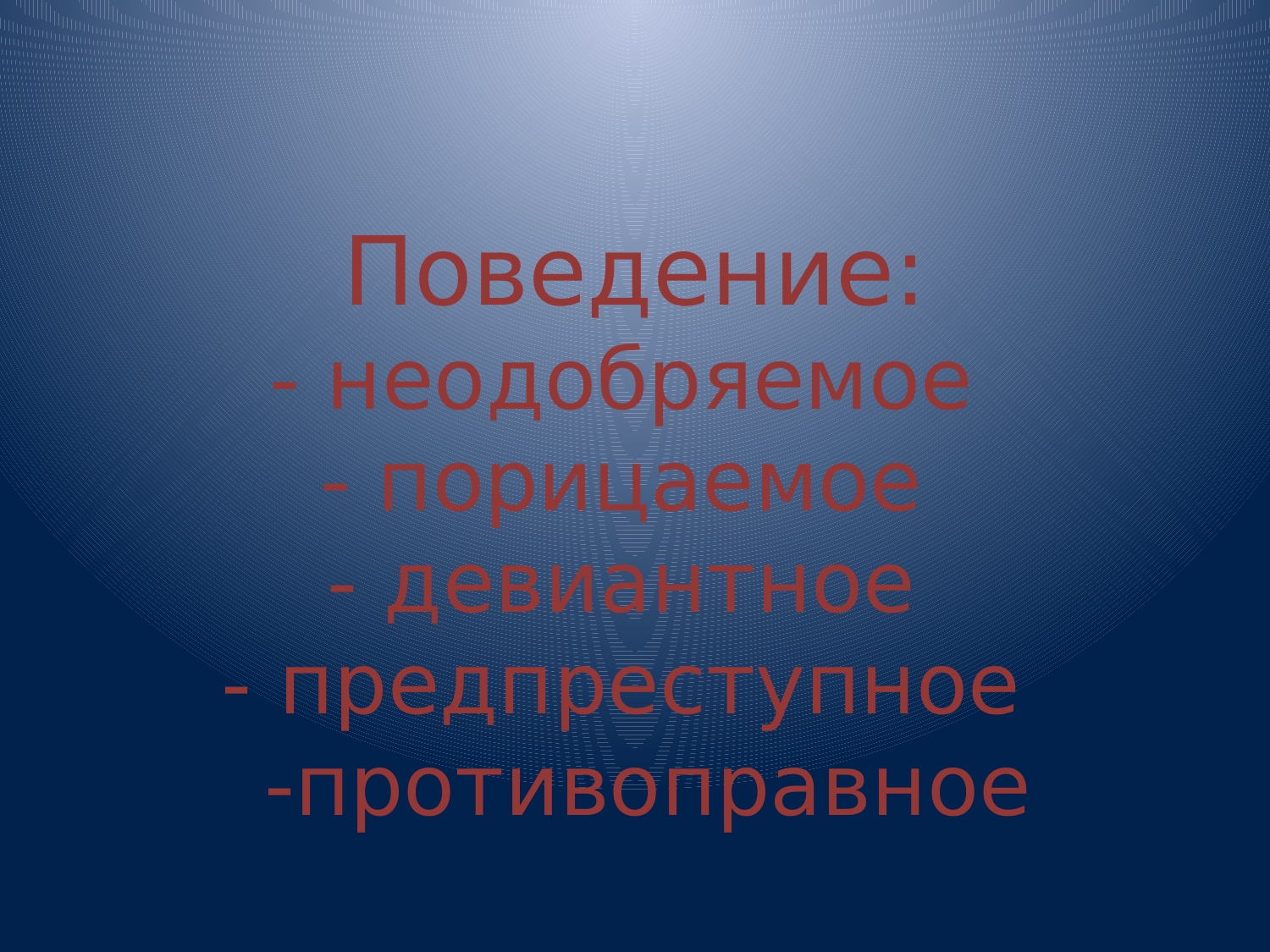

# Поведение: - неодобряемое - порицаемое - девиантное - предпреступное -противоправное